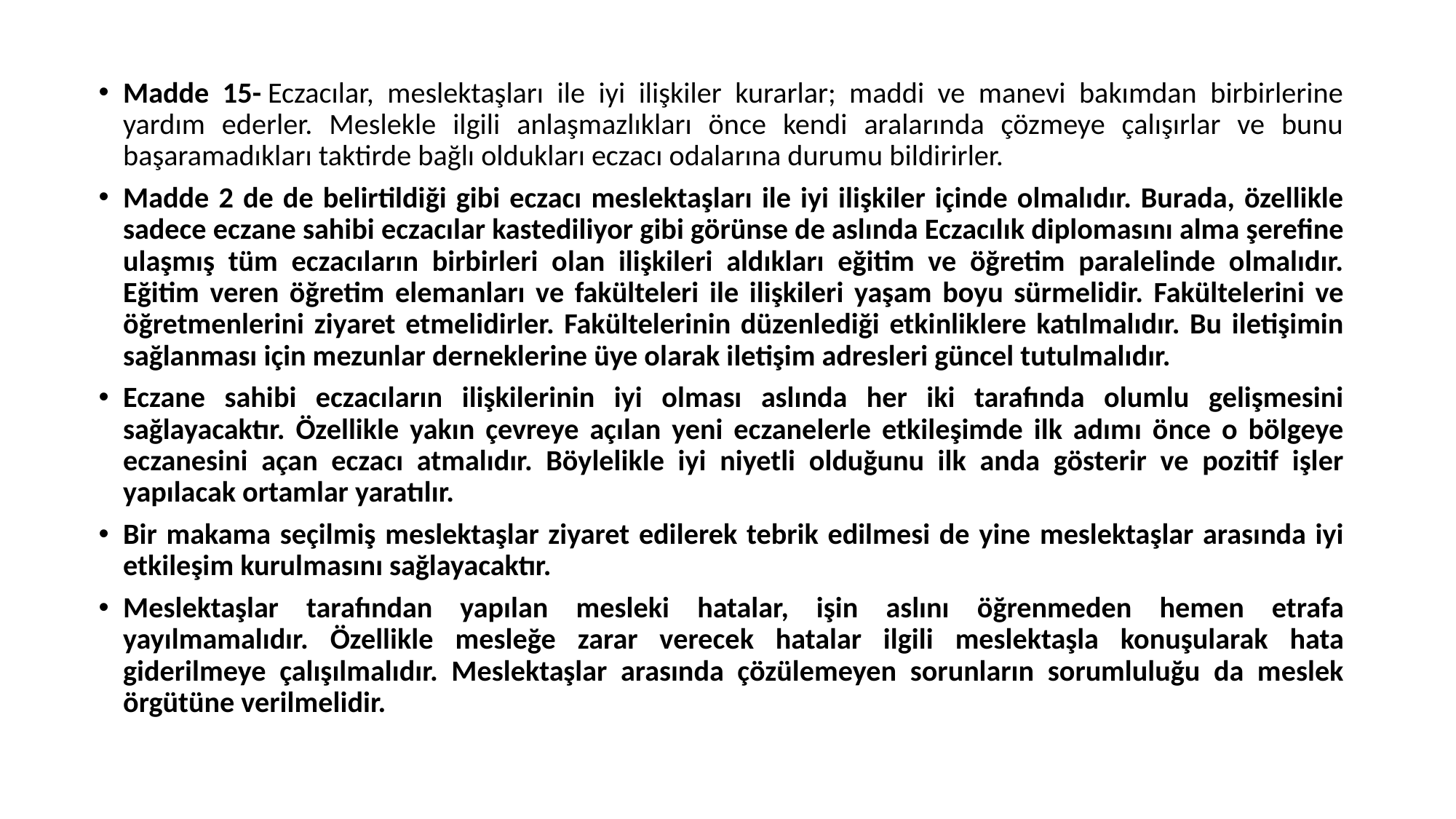

Madde 15- Eczacılar, meslektaşları ile iyi ilişkiler kurarlar; maddi ve manevi bakımdan birbirlerine yardım ederler. Meslekle ilgili anlaşmazlıkları önce kendi aralarında çözmeye çalışırlar ve bunu başaramadıkları taktirde bağlı oldukları eczacı odalarına durumu bildirirler.
Madde 2 de de belirtildiği gibi eczacı meslektaşları ile iyi ilişkiler içinde olmalıdır. Burada, özellikle sadece eczane sahibi eczacılar kastediliyor gibi görünse de aslında Eczacılık diplomasını alma şerefine ulaşmış tüm eczacıların birbirleri olan ilişkileri aldıkları eğitim ve öğretim paralelinde olmalıdır. Eğitim veren öğretim elemanları ve fakülteleri ile ilişkileri yaşam boyu sürmelidir. Fakültelerini ve öğretmenlerini ziyaret etmelidirler. Fakültelerinin düzenlediği etkinliklere katılmalıdır. Bu iletişimin sağlanması için mezunlar derneklerine üye olarak iletişim adresleri güncel tutulmalıdır.
Eczane sahibi eczacıların ilişkilerinin iyi olması aslında her iki tarafında olumlu gelişmesini sağlayacaktır. Özellikle yakın çevreye açılan yeni eczanelerle etkileşimde ilk adımı önce o bölgeye eczanesini açan eczacı atmalıdır. Böylelikle iyi niyetli olduğunu ilk anda gösterir ve pozitif işler yapılacak ortamlar yaratılır.
Bir makama seçilmiş meslektaşlar ziyaret edilerek tebrik edilmesi de yine meslektaşlar arasında iyi etkileşim kurulmasını sağlayacaktır.
Meslektaşlar tarafından yapılan mesleki hatalar, işin aslını öğrenmeden hemen etrafa yayılmamalıdır. Özellikle mesleğe zarar verecek hatalar ilgili meslektaşla konuşularak hata giderilmeye çalışılmalıdır. Meslektaşlar arasında çözülemeyen sorunların sorumluluğu da meslek örgütüne verilmelidir.